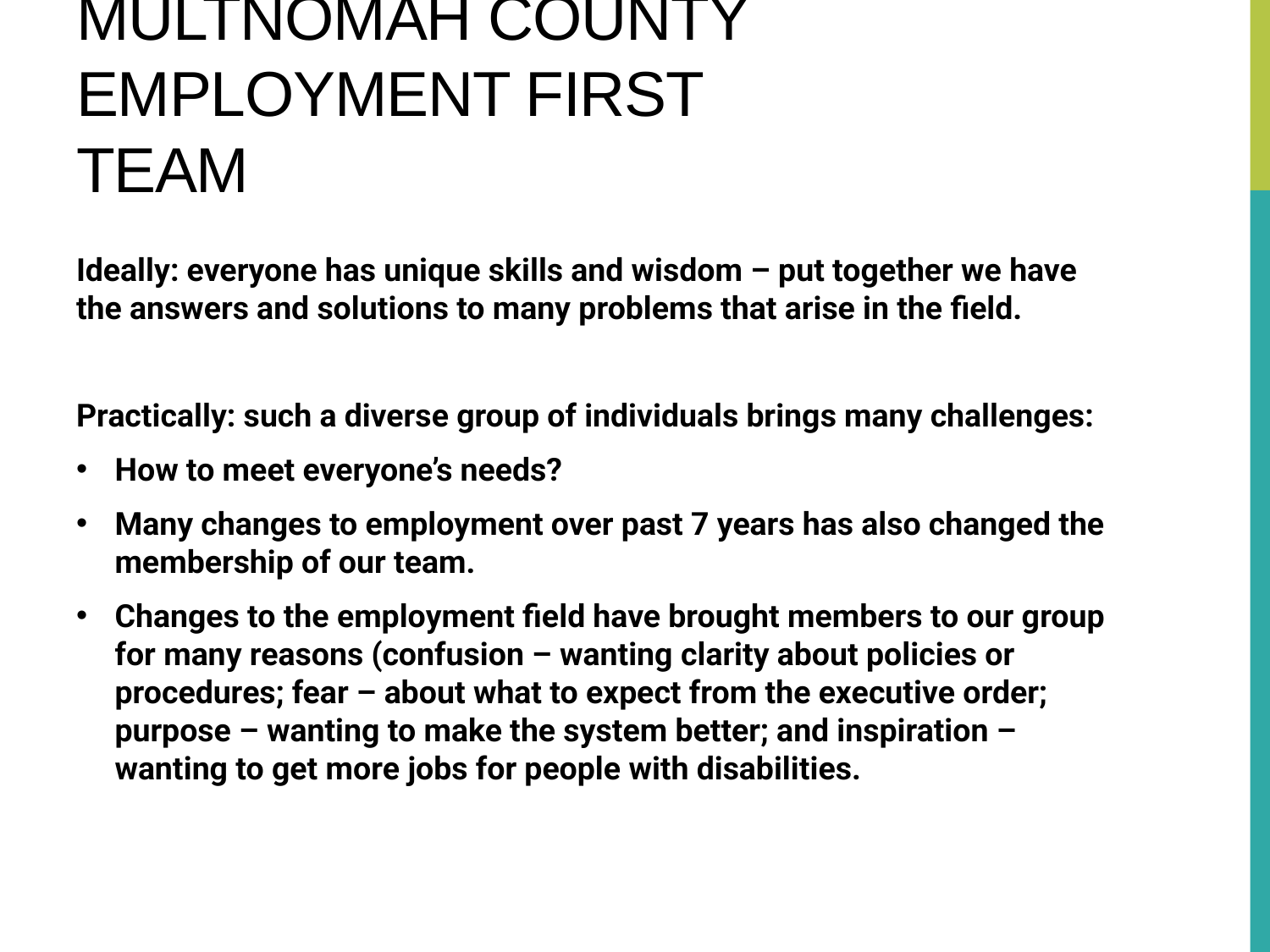

# Multnomah County Employment First Team
Ideally: everyone has unique skills and wisdom – put together we have the answers and solutions to many problems that arise in the field.

Practically: such a diverse group of individuals brings many challenges:
How to meet everyone’s needs?
Many changes to employment over past 7 years has also changed the membership of our team.
Changes to the employment field have brought members to our group for many reasons (confusion – wanting clarity about policies or procedures; fear – about what to expect from the executive order; purpose – wanting to make the system better; and inspiration – wanting to get more jobs for people with disabilities.